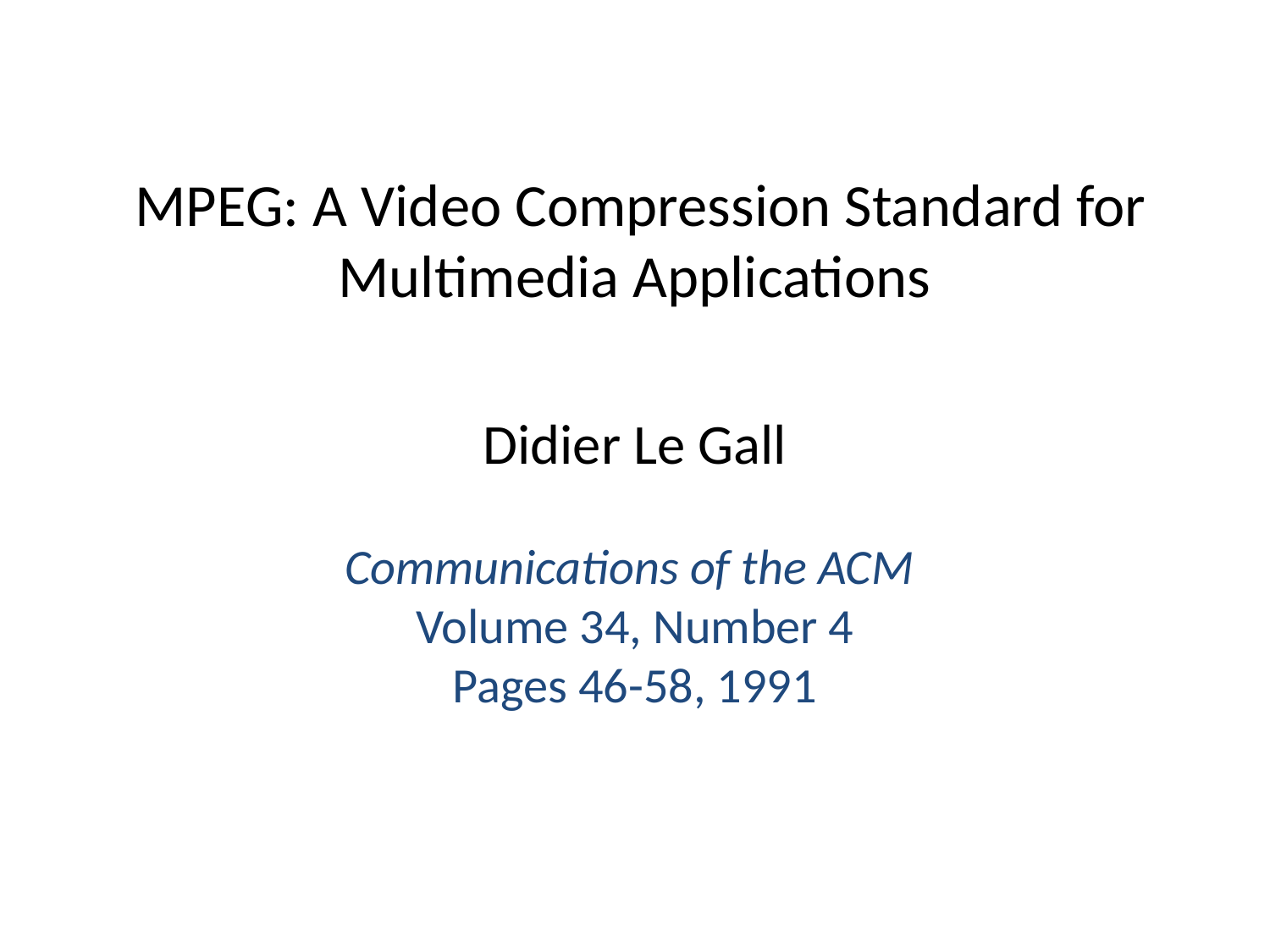

MPEG: A Video Compression Standard for Multimedia Applications
Didier Le Gall
Communications of the ACM
Volume 34, Number 4
Pages 46-58, 1991